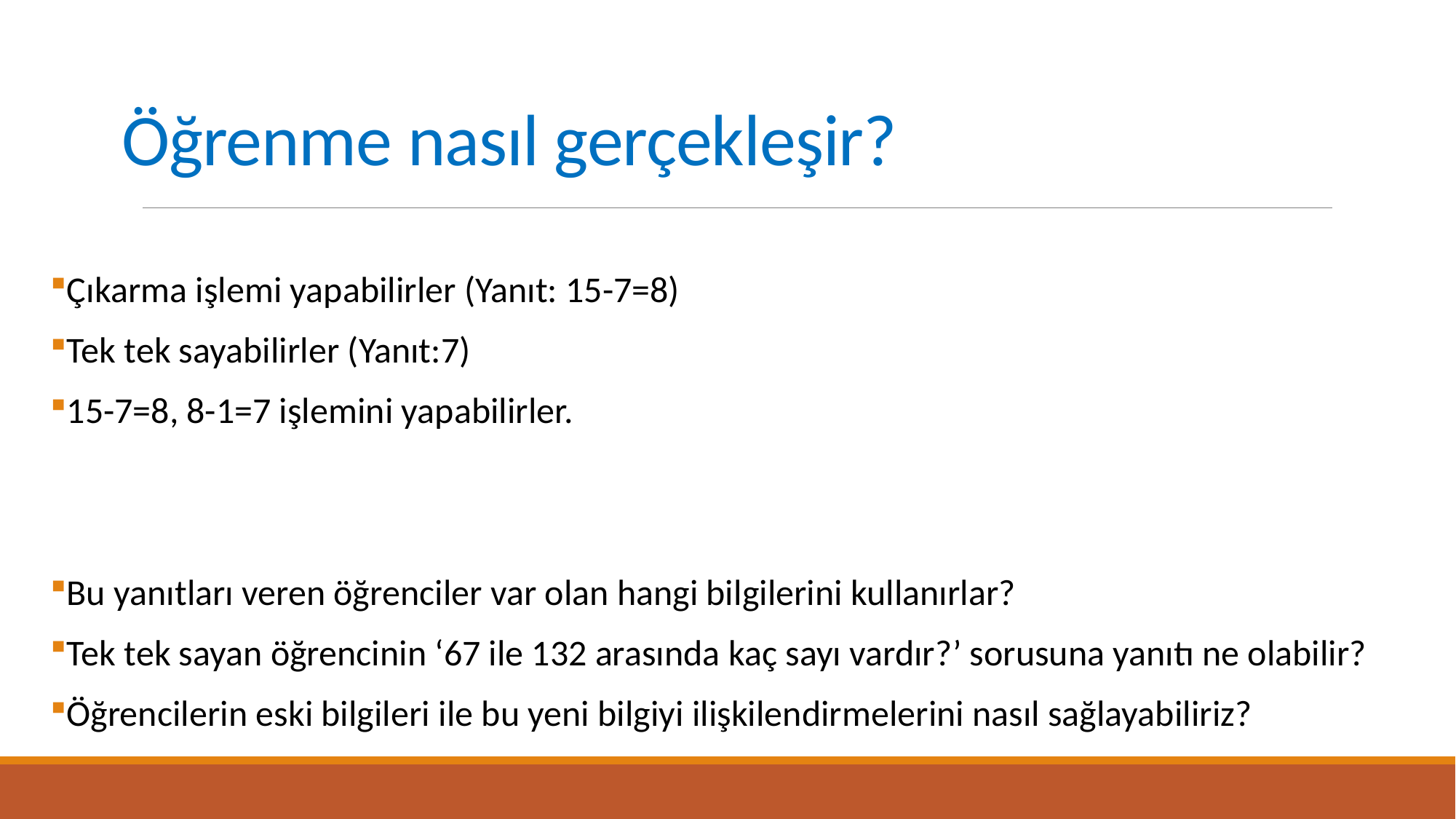

# Öğrenme nasıl gerçekleşir?

Çıkarma işlemi yapabilirler (Yanıt: 15-7=8)
Tek tek sayabilirler (Yanıt:7)
15-7=8, 8-1=7 işlemini yapabilirler.

Bu yanıtları veren öğrenciler var olan hangi bilgilerini kullanırlar?
Tek tek sayan öğrencinin ‘67 ile 132 arasında kaç sayı vardır?’ sorusuna yanıtı ne olabilir?
Öğrencilerin eski bilgileri ile bu yeni bilgiyi ilişkilendirmelerini nasıl sağlayabiliriz?